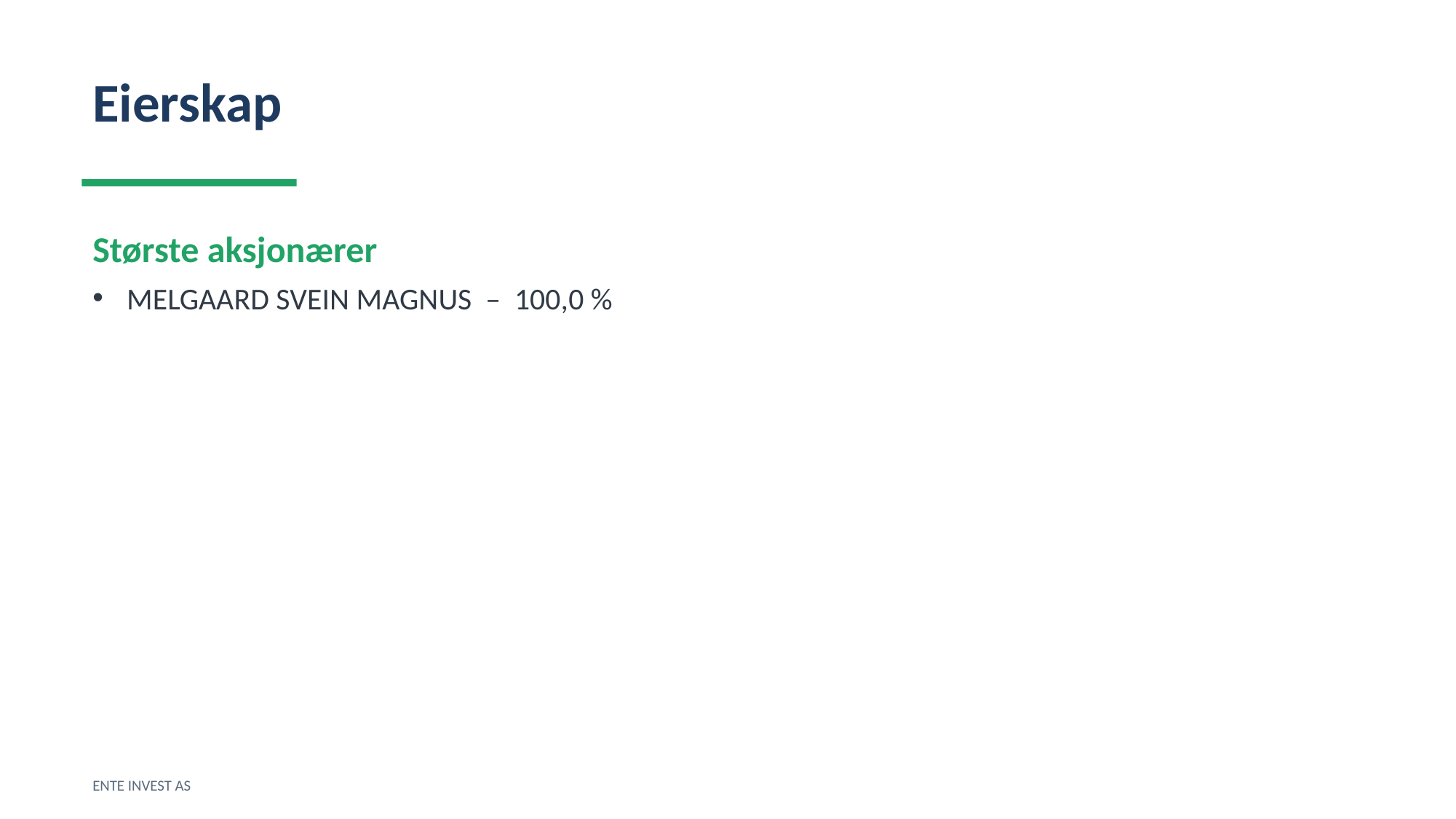

Eierskap

Største aksjonærer
MELGAARD SVEIN MAGNUS  –  100,0 %
ENTE INVEST AS